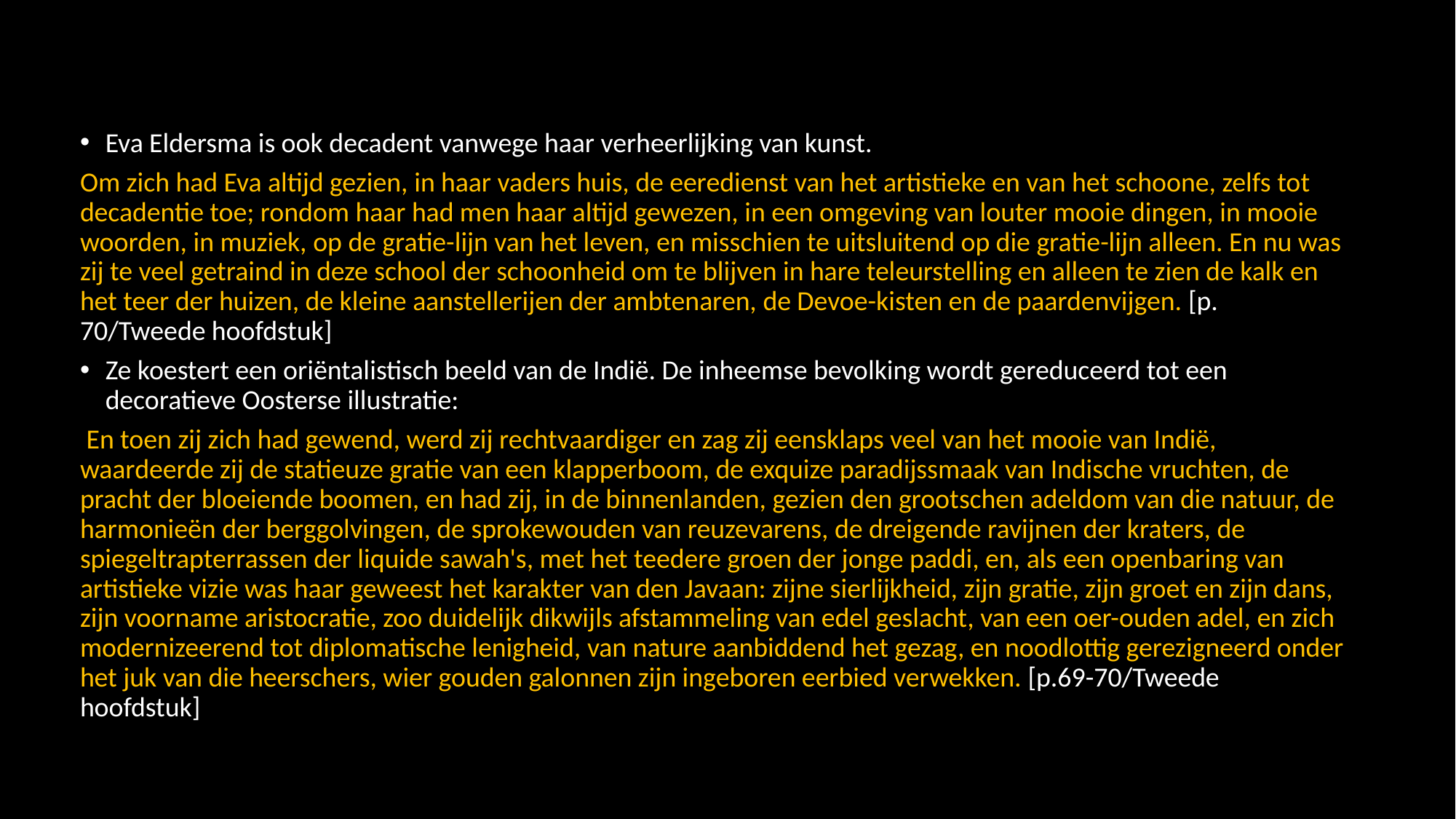

Eva Eldersma is ook decadent vanwege haar verheerlijking van kunst.
Om zich had Eva altijd gezien, in haar vaders huis, de eeredienst van het artistieke en van het schoone, zelfs tot decadentie toe; rondom haar had men haar altijd gewezen, in een omgeving van louter mooie dingen, in mooie woorden, in muziek, op de gratie-lijn van het leven, en misschien te uitsluitend op die gratie-lijn alleen. En nu was zij te veel getraind in deze school der schoonheid om te blijven in hare teleurstelling en alleen te zien de kalk en het teer der huizen, de kleine aanstellerijen der ambtenaren, de Devoe-kisten en de paardenvijgen. [p. 70/Tweede hoofdstuk]
Ze koestert een oriëntalistisch beeld van de Indië. De inheemse bevolking wordt gereduceerd tot een decoratieve Oosterse illustratie:
 En toen zij zich had gewend, werd zij rechtvaardiger en zag zij eensklaps veel van het mooie van Indië, waardeerde zij de statieuze gratie van een klapperboom, de exquize paradijssmaak van Indische vruchten, de pracht der bloeiende boomen, en had zij, in de binnenlanden, gezien den grootschen adeldom van die natuur, de harmonieën der berggolvingen, de sprokewouden van reuzevarens, de dreigende ravijnen der kraters, de spiegeltrapterrassen der liquide sawah's, met het teedere groen der jonge paddi, en, als een openbaring van artistieke vizie was haar geweest het karakter van den Javaan: zijne sierlijkheid, zijn gratie, zijn groet en zijn dans, zijn voorname aristocratie, zoo duidelijk dikwijls afstammeling van edel geslacht, van een oer-ouden adel, en zich modernizeerend tot diplomatische lenigheid, van nature aanbiddend het gezag, en noodlottig gerezigneerd onder het juk van die heerschers, wier gouden galonnen zijn ingeboren eerbied verwekken. [p.69-70/Tweede hoofdstuk]